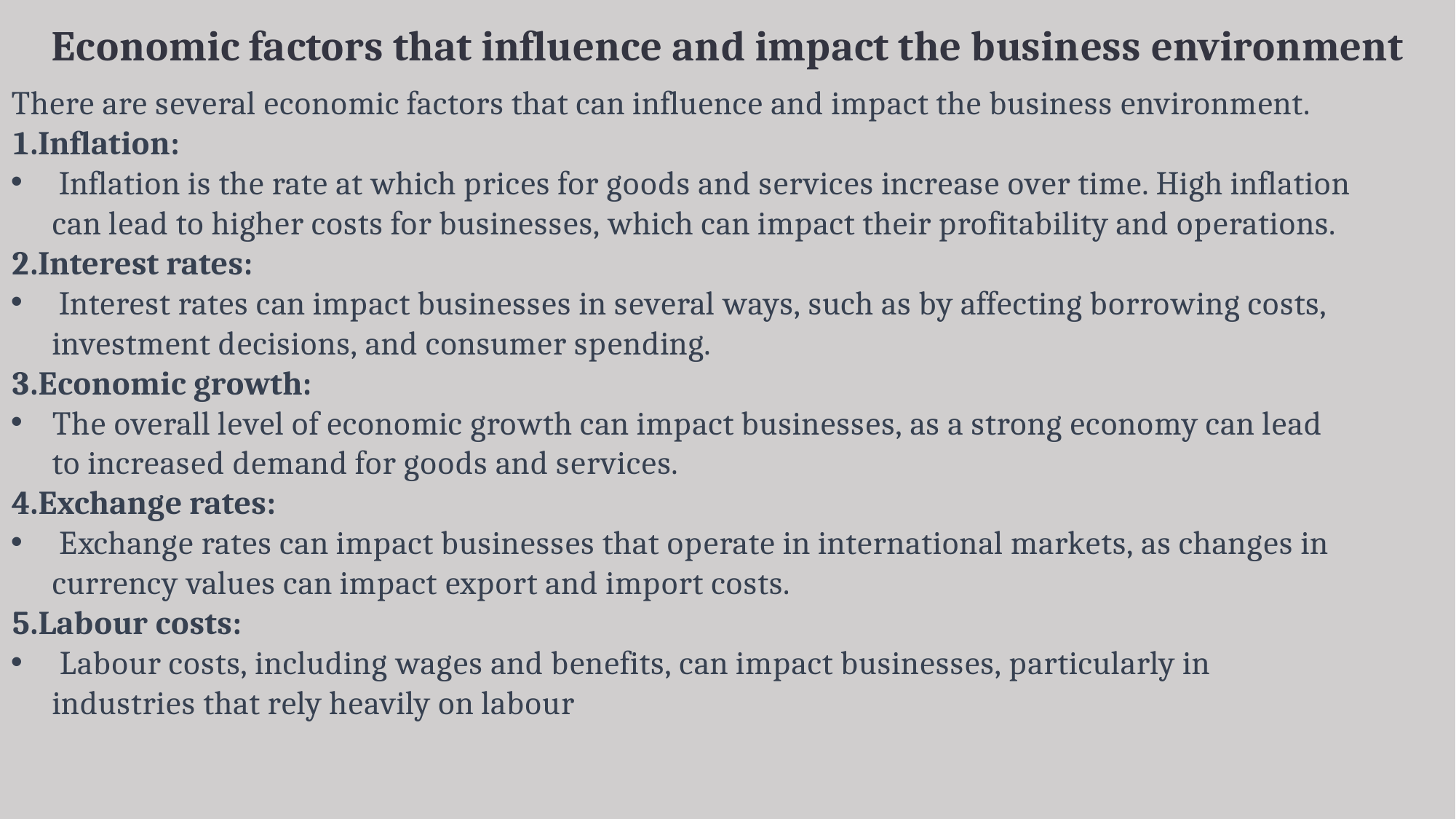

Economic factors that influence and impact the business environment
There are several economic factors that can influence and impact the business environment.
1.Inflation:
 Inflation is the rate at which prices for goods and services increase over time. High inflation can lead to higher costs for businesses, which can impact their profitability and operations.
2.Interest rates:
 Interest rates can impact businesses in several ways, such as by affecting borrowing costs, investment decisions, and consumer spending.
3.Economic growth:
The overall level of economic growth can impact businesses, as a strong economy can lead to increased demand for goods and services.
4.Exchange rates:
 Exchange rates can impact businesses that operate in international markets, as changes in currency values can impact export and import costs.
5.Labour costs:
 Labour costs, including wages and benefits, can impact businesses, particularly in industries that rely heavily on labour